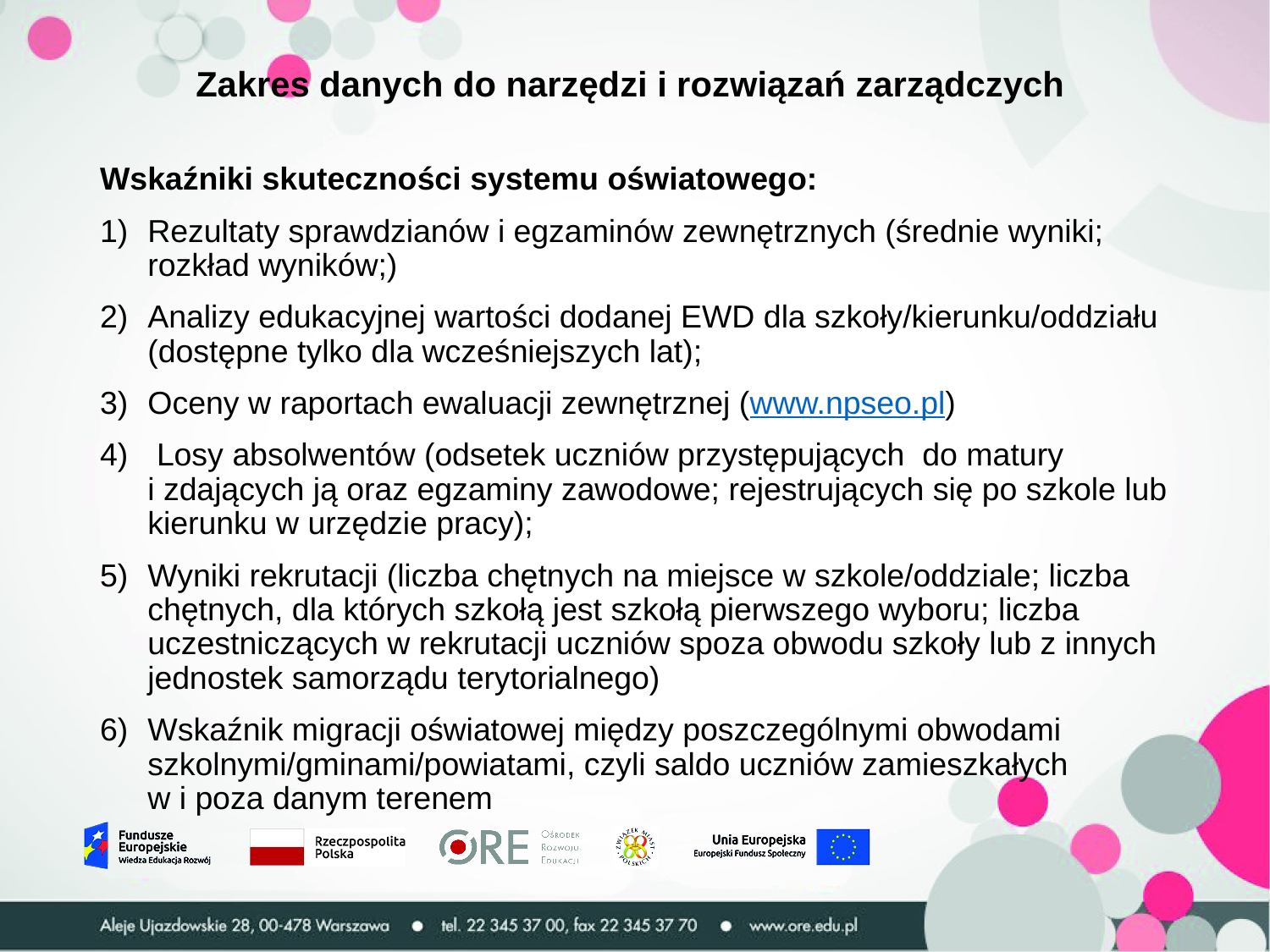

# Zakres danych do narzędzi i rozwiązań zarządczych
Wskaźniki skuteczności systemu oświatowego:
Rezultaty sprawdzianów i egzaminów zewnętrznych (średnie wyniki; rozkład wyników;)
Analizy edukacyjnej wartości dodanej EWD dla szkoły/kierunku/oddziału (dostępne tylko dla wcześniejszych lat);
Oceny w raportach ewaluacji zewnętrznej (www.npseo.pl)
 Losy absolwentów (odsetek uczniów przystępujących  do matury
i zdających ją oraz egzaminy zawodowe; rejestrujących się po szkole lub kierunku w urzędzie pracy);
Wyniki rekrutacji (liczba chętnych na miejsce w szkole/oddziale; liczba chętnych, dla których szkołą jest szkołą pierwszego wyboru; liczba uczestniczących w rekrutacji uczniów spoza obwodu szkoły lub z innych jednostek samorządu terytorialnego)
Wskaźnik migracji oświatowej między poszczególnymi obwodami szkolnymi/gminami/powiatami, czyli saldo uczniów zamieszkałych
w i poza danym terenem